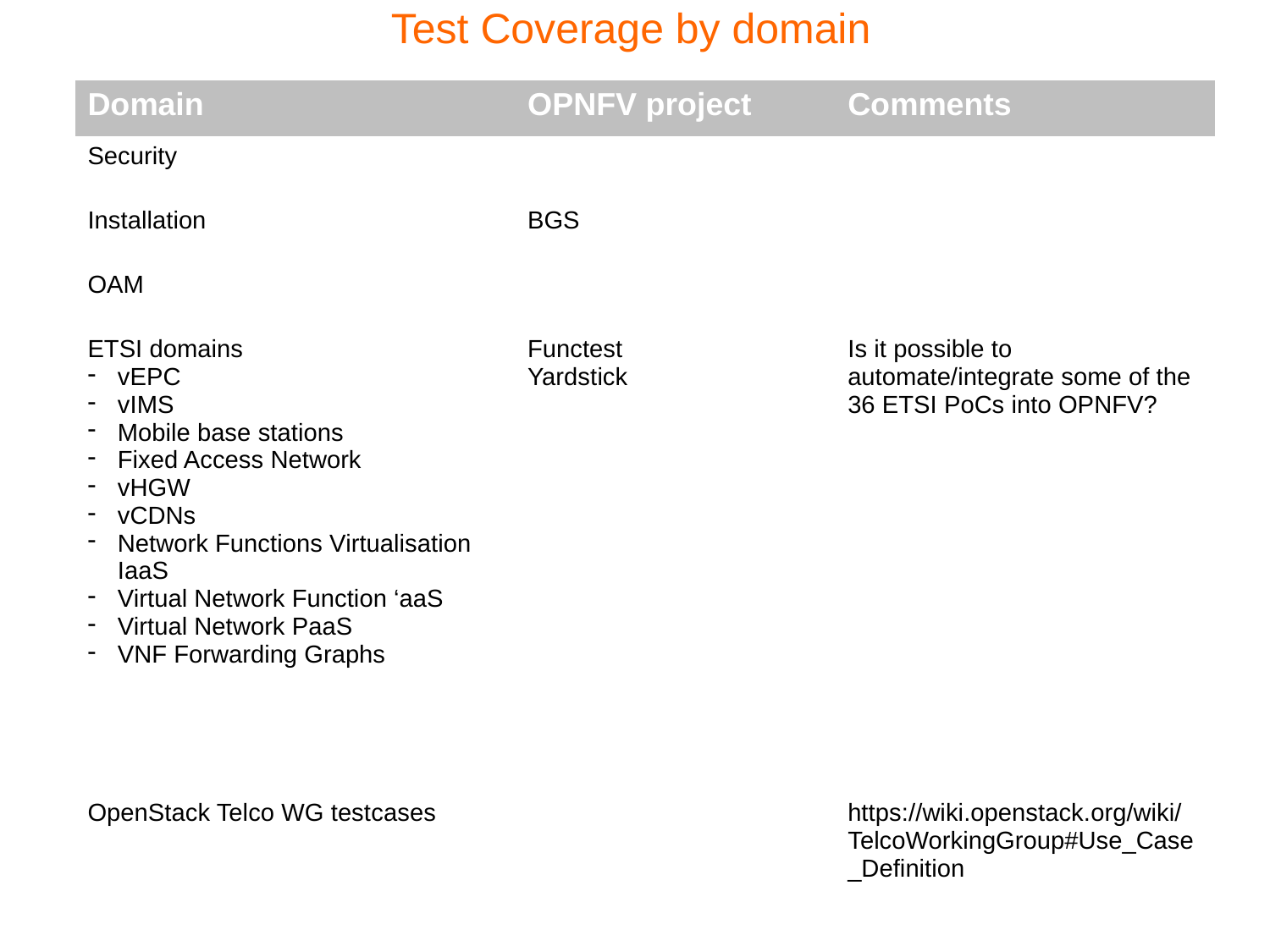

Test Coverage by domain
| Domain | OPNFV project | Comments |
| --- | --- | --- |
| Security |  |  |
| Installation | BGS |  |
| OAM |  |  |
| ETSI domains vEPC vIMS Mobile base stations Fixed Access Network vHGW vCDNs Network Functions Virtualisation IaaS Virtual Network Function ‘aaS Virtual Network PaaS VNF Forwarding Graphs | Functest Yardstick | Is it possible to automate/integrate some of the 36 ETSI PoCs into OPNFV? |
| OpenStack Telco WG testcases |  | https://wiki.openstack.org/wiki/TelcoWorkingGroup#Use\_Case\_Definition |